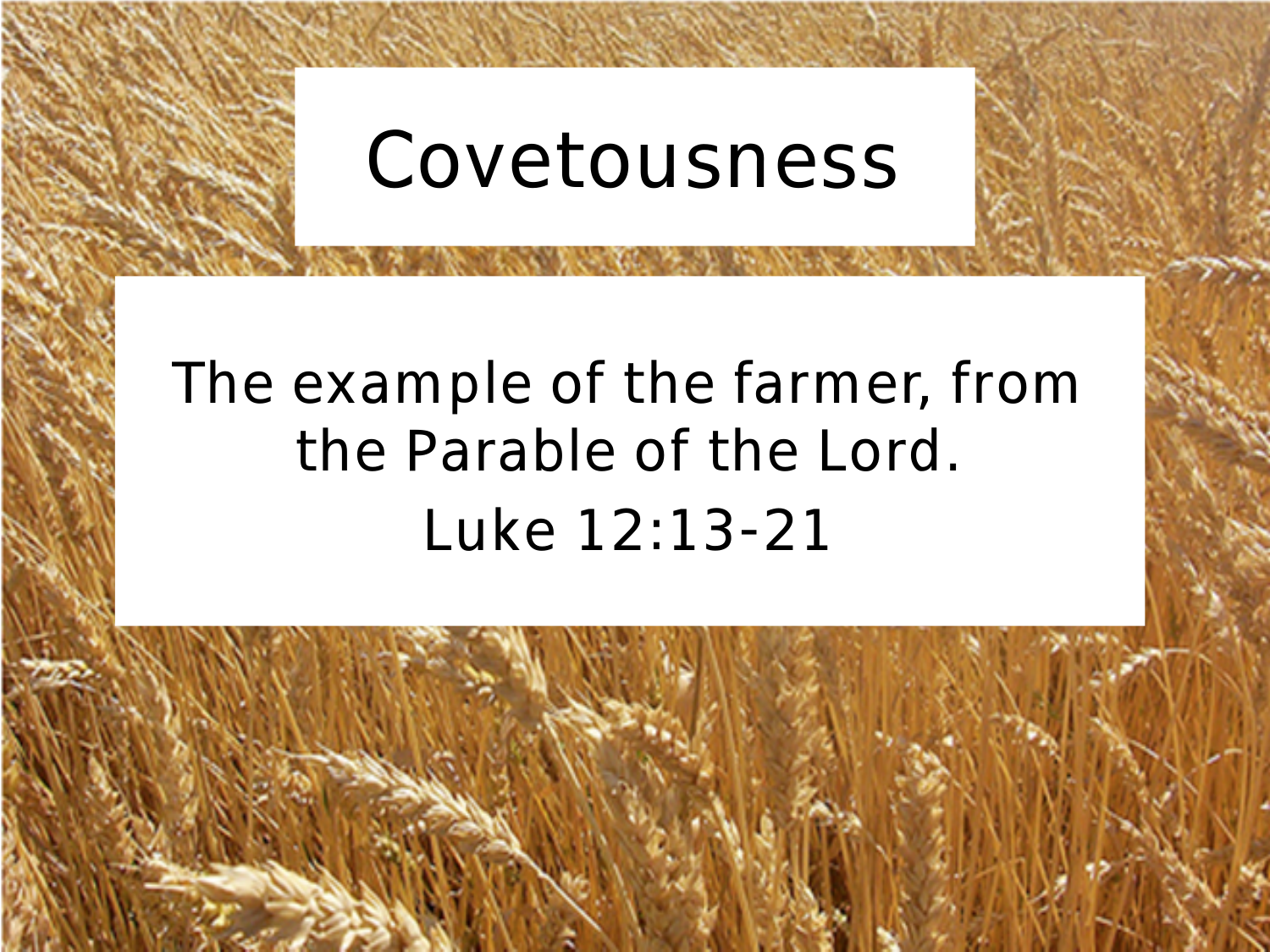

# Covetousness

The example of the farmer, from the Parable of the Lord.
Luke 12:13-21